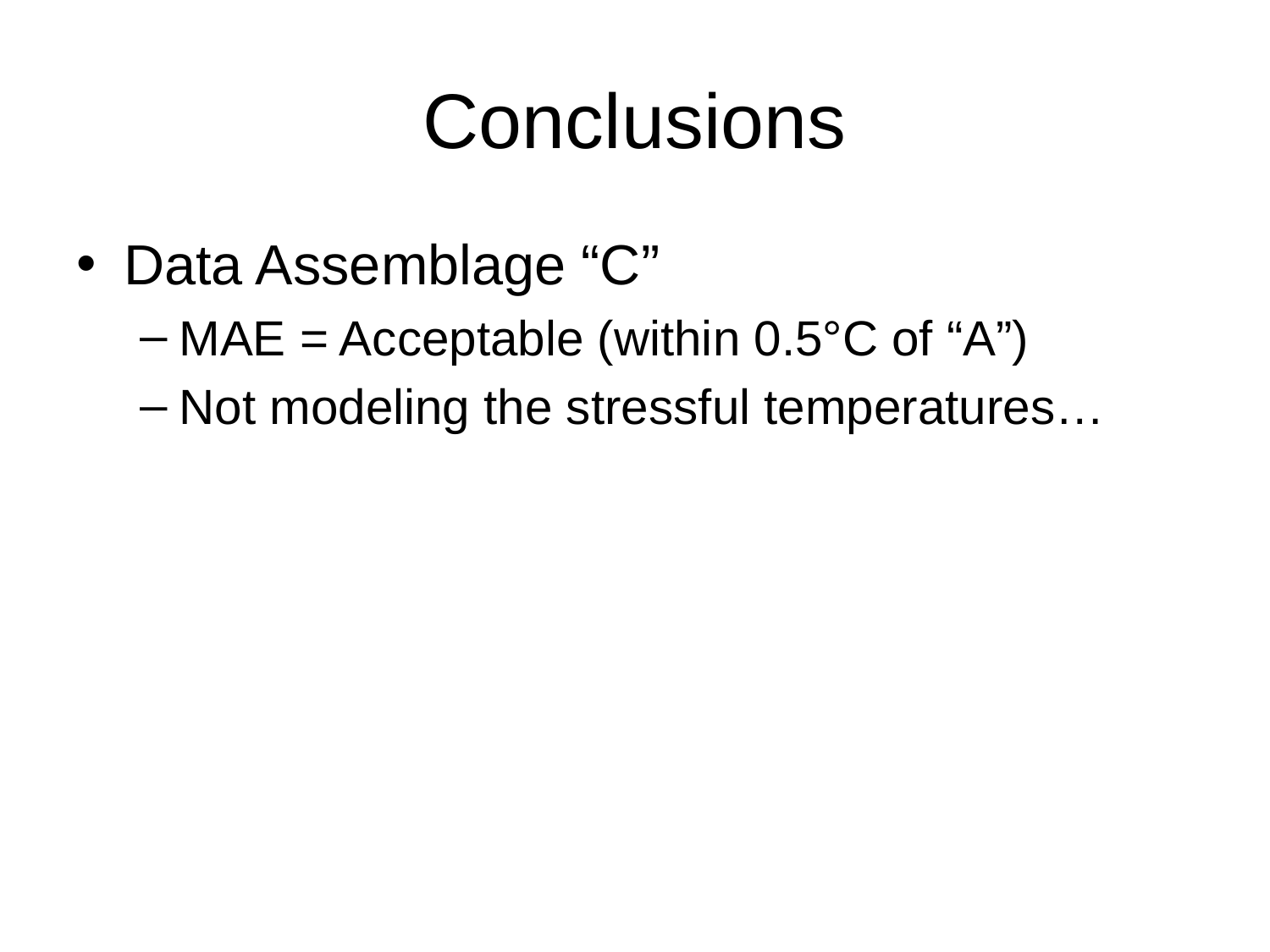

# Conclusions
Data Assemblage “C”
MAE = Acceptable (within 0.5°C of “A”)
Not modeling the stressful temperatures…